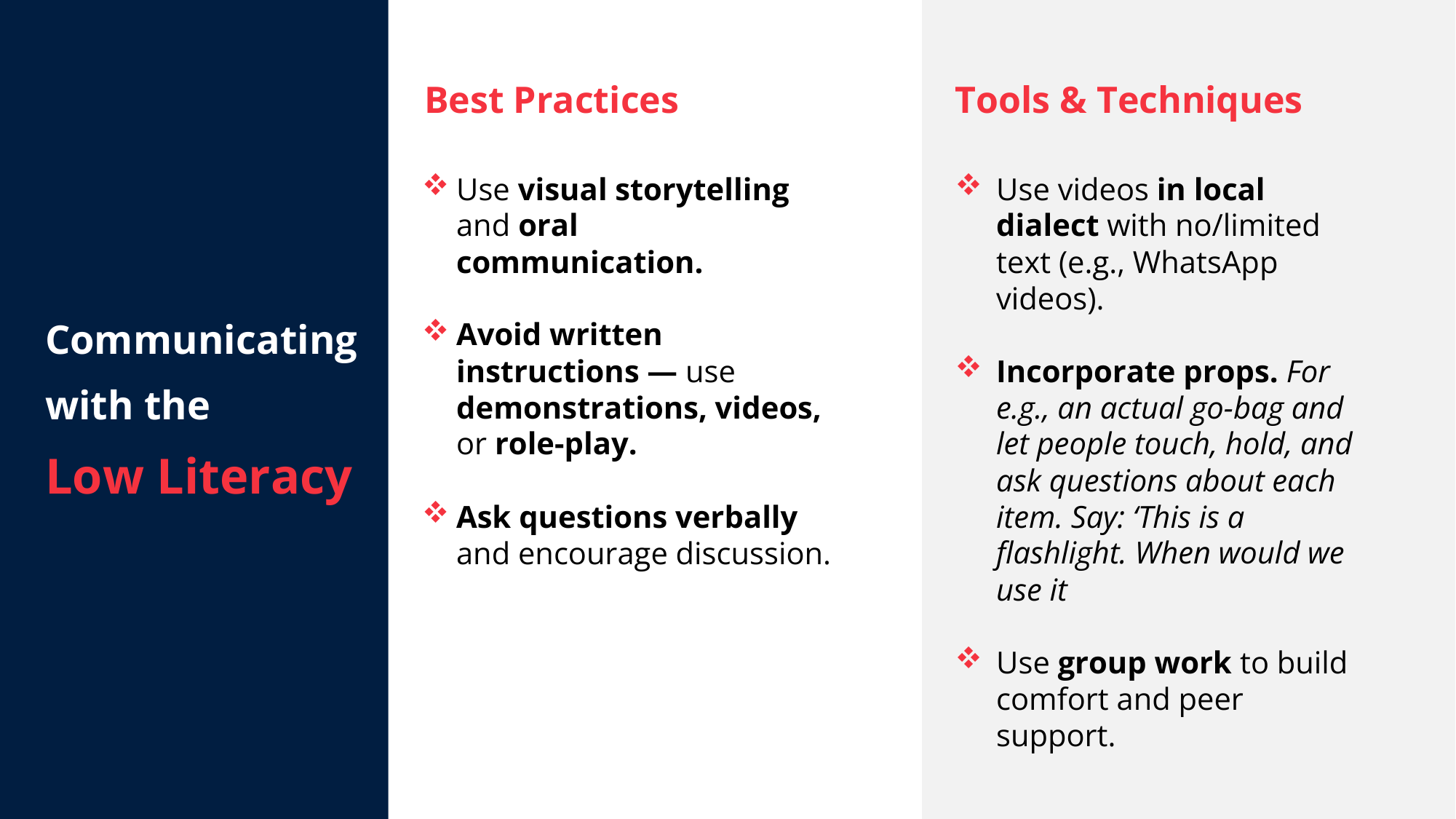

Best Practices
Tools & Techniques
Communicating
with the
Low Literacy
Use visual storytelling and oral communication.

Avoid written instructions — use demonstrations, videos, or role-play.

Ask questions verbally and encourage discussion.
Use videos in local dialect with no/limited text (e.g., WhatsApp videos).

Incorporate props. For e.g., an actual go-bag and let people touch, hold, and ask questions about each item. Say: ‘This is a flashlight. When would we use it

Use group work to build comfort and peer support.